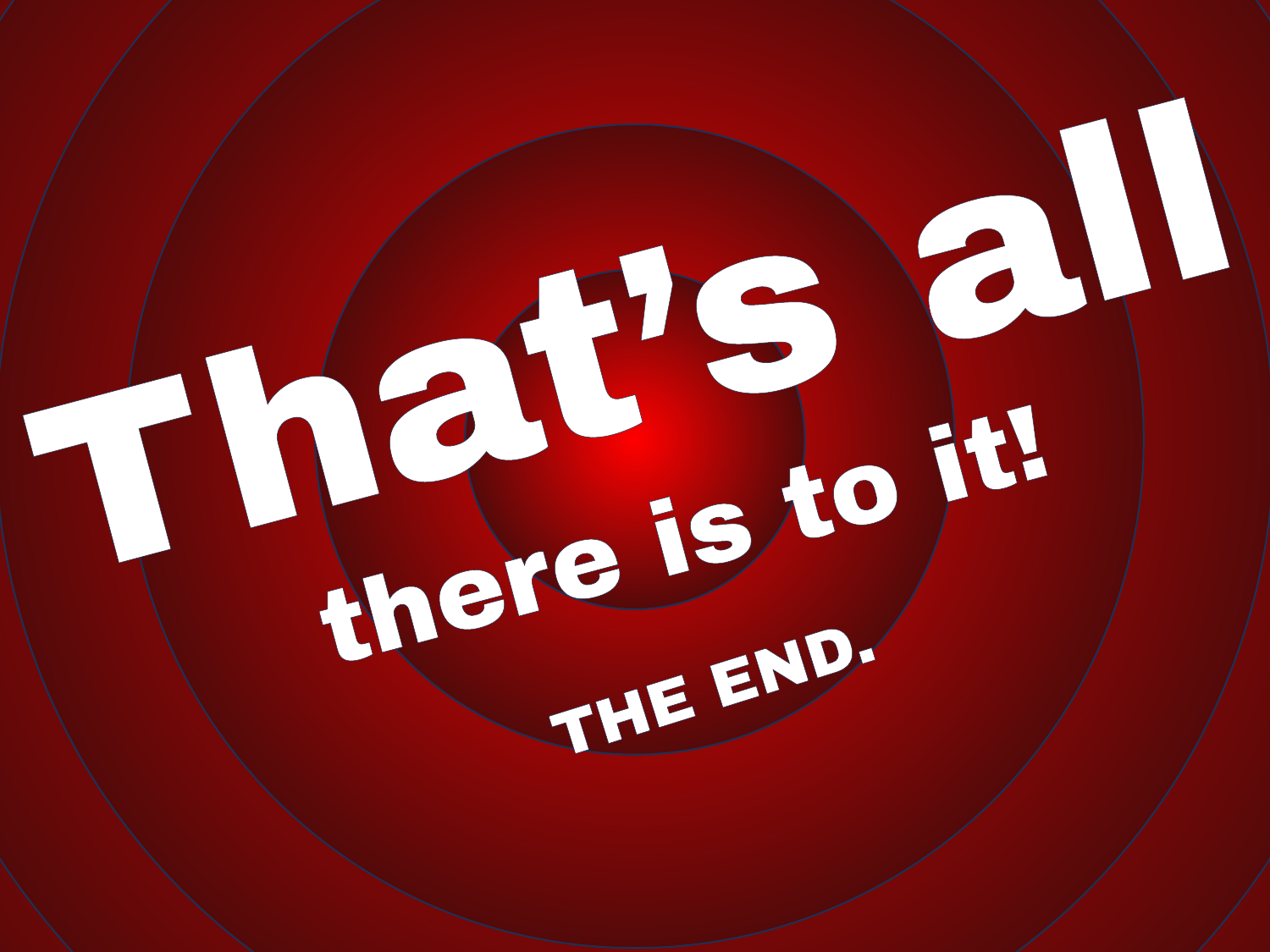

That’s all
there is to it!

#

18
THE END.